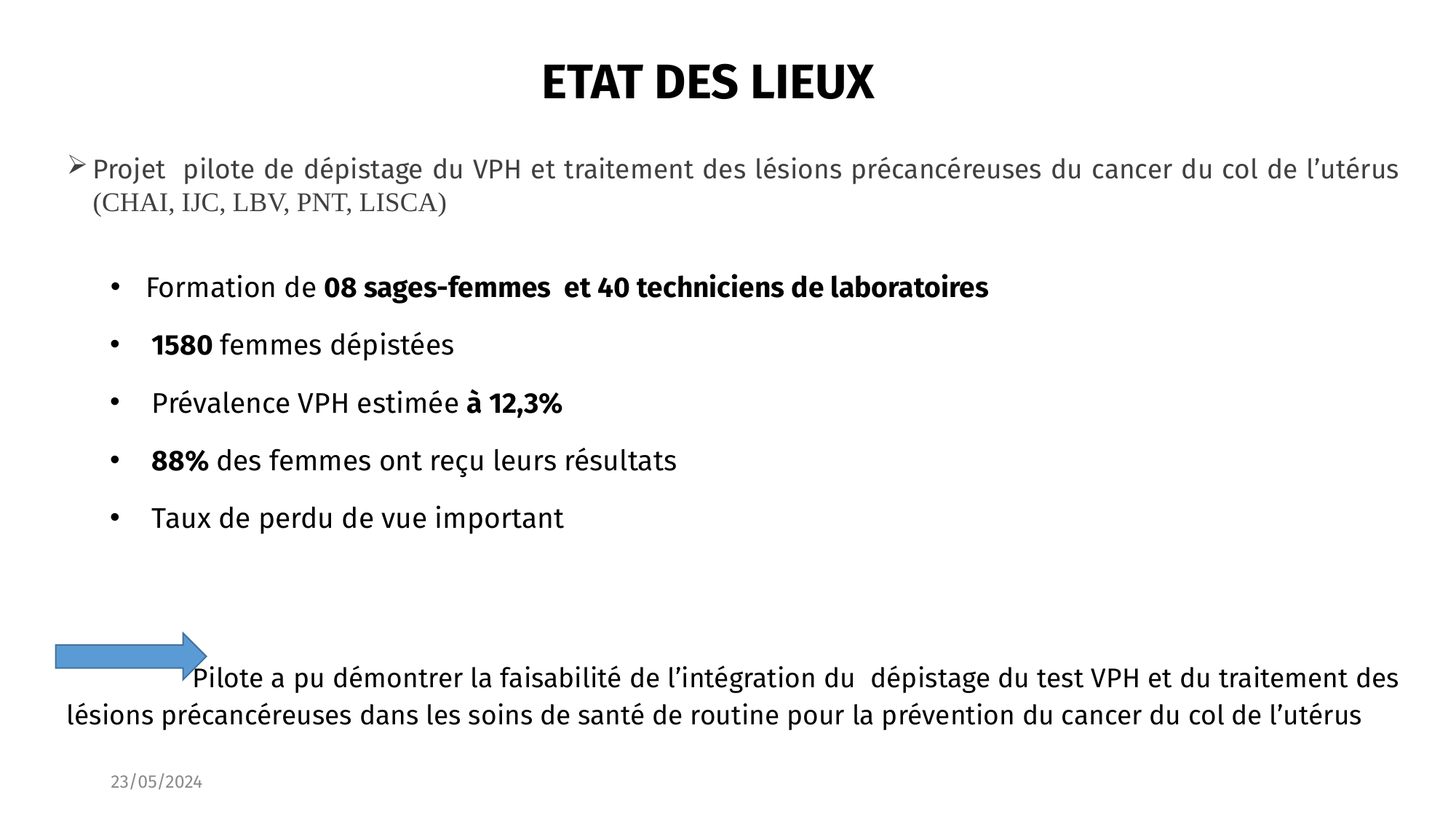

# ETAT DES LIEUX
Projet  pilote de dépistage du VPH et traitement des lésions précancéreuses du cancer du col de l’utérus (CHAI, IJC, LBV, PNT, LISCA)

Formation de 08 sages-femmes  et 40 techniciens de laboratoires
1580 femmes dépistées
Prévalence VPH estimée à 12,3%
88% des femmes ont reçu leurs résultats
Taux de perdu de vue important

                 Pilote a pu démontrer la faisabilité de l’intégration du  dépistage du test VPH et du traitement des lésions précancéreuses dans les soins de santé de routine pour la prévention du cancer du col de l’utérus

23/05/2024